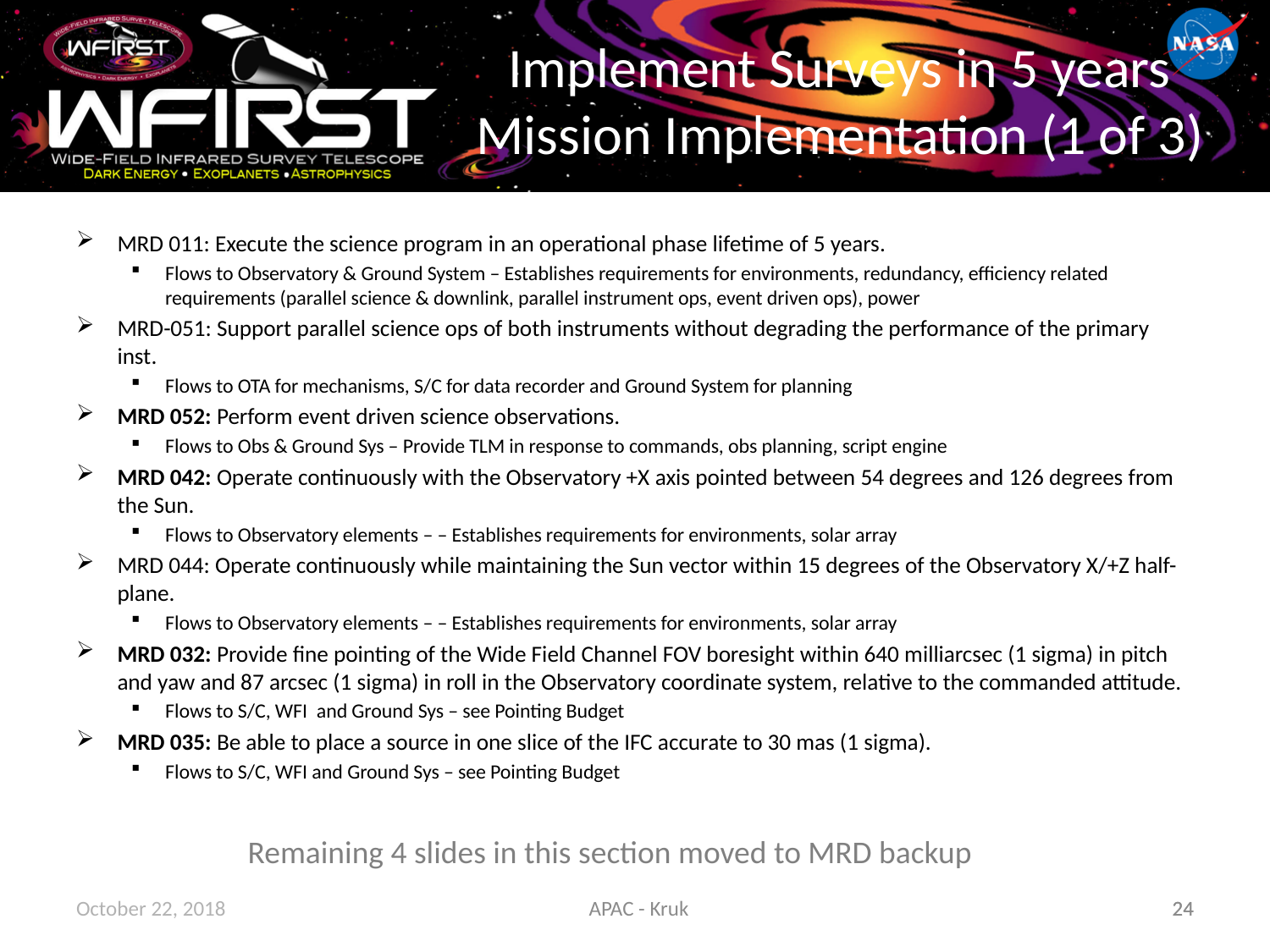

# Implement Surveys in 5 years Mission Implementation (1 of 3)
MRD 011: Execute the science program in an operational phase lifetime of 5 years.
Flows to Observatory & Ground System – Establishes requirements for environments, redundancy, efficiency related requirements (parallel science & downlink, parallel instrument ops, event driven ops), power
MRD-051: Support parallel science ops of both instruments without degrading the performance of the primary inst.
Flows to OTA for mechanisms, S/C for data recorder and Ground System for planning
MRD 052: Perform event driven science observations.
Flows to Obs & Ground Sys – Provide TLM in response to commands, obs planning, script engine
MRD 042: Operate continuously with the Observatory +X axis pointed between 54 degrees and 126 degrees from the Sun.
Flows to Observatory elements – – Establishes requirements for environments, solar array
MRD 044: Operate continuously while maintaining the Sun vector within 15 degrees of the Observatory X/+Z half-plane.
Flows to Observatory elements – – Establishes requirements for environments, solar array
MRD 032: Provide fine pointing of the Wide Field Channel FOV boresight within 640 milliarcsec (1 sigma) in pitch and yaw and 87 arcsec (1 sigma) in roll in the Observatory coordinate system, relative to the commanded attitude.
Flows to S/C, WFI  and Ground Sys – see Pointing Budget
MRD 035: Be able to place a source in one slice of the IFC accurate to 30 mas (1 sigma).
Flows to S/C, WFI and Ground Sys – see Pointing Budget
Remaining 4 slides in this section moved to MRD backup
October 22, 2018
APAC - Kruk
24